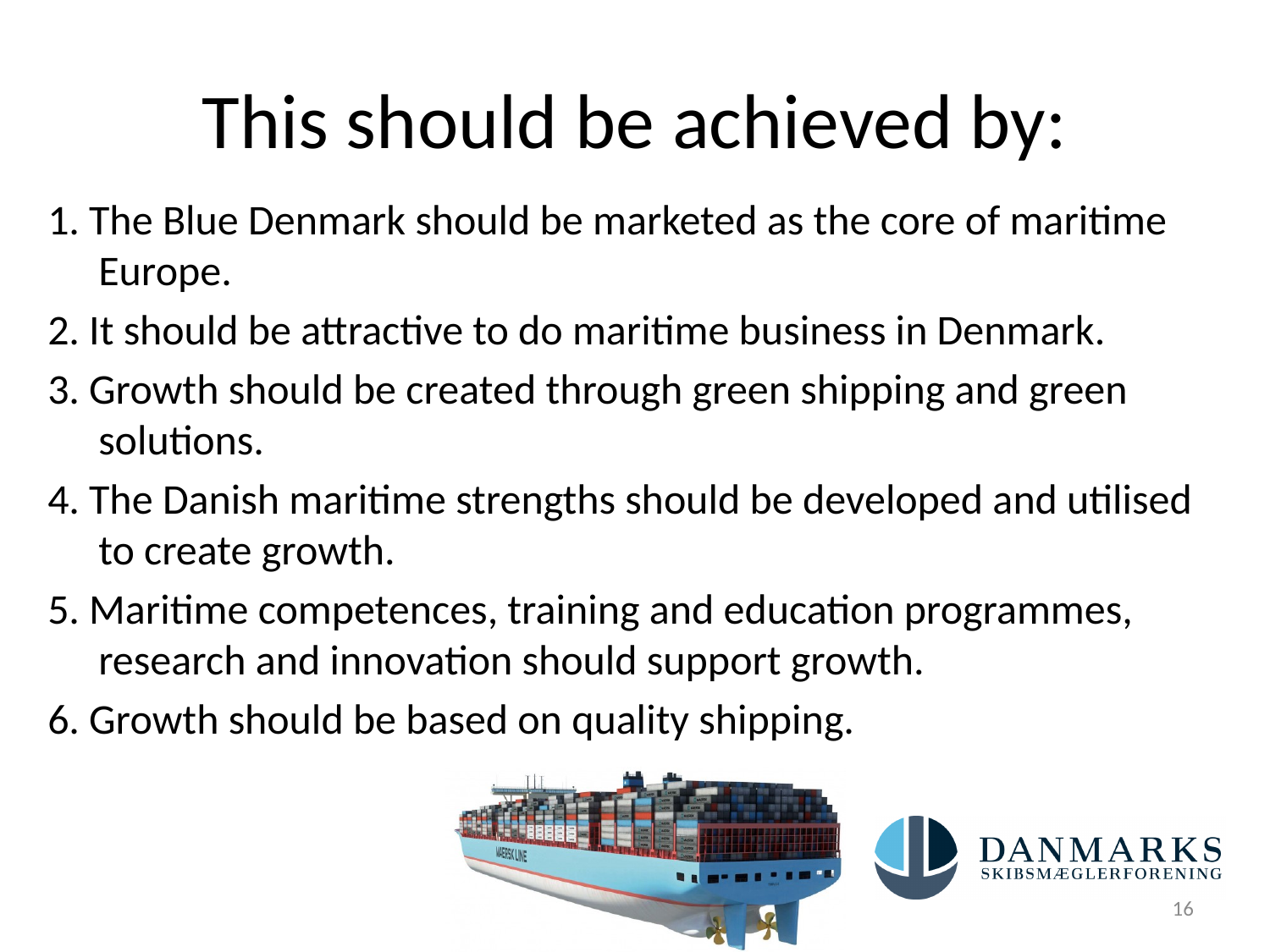

# This should be achieved by:
1. The Blue Denmark should be marketed as the core of maritime Europe.
2. It should be attractive to do maritime business in Denmark.
3. Growth should be created through green shipping and green solutions.
4. The Danish maritime strengths should be developed and utilised to create growth.
5. Maritime competences, training and education programmes, research and innovation should support growth.
6. Growth should be based on quality shipping.
16